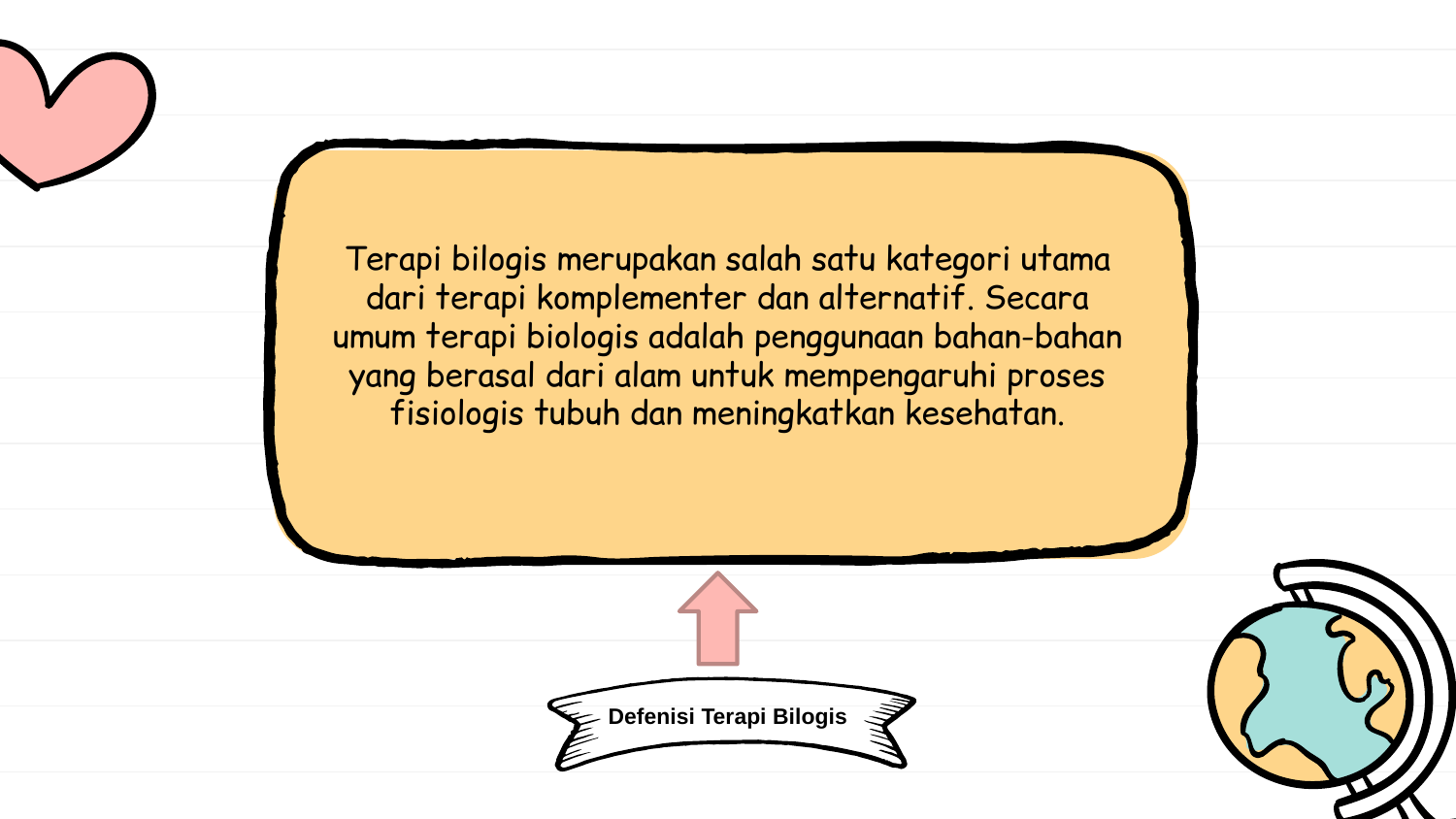

Terapi bilogis merupakan salah satu kategori utama dari terapi komplementer dan alternatif. Secara umum terapi biologis adalah penggunaan bahan-bahan yang berasal dari alam untuk mempengaruhi proses fisiologis tubuh dan meningkatkan kesehatan.

# Defenisi Terapi Bilogis